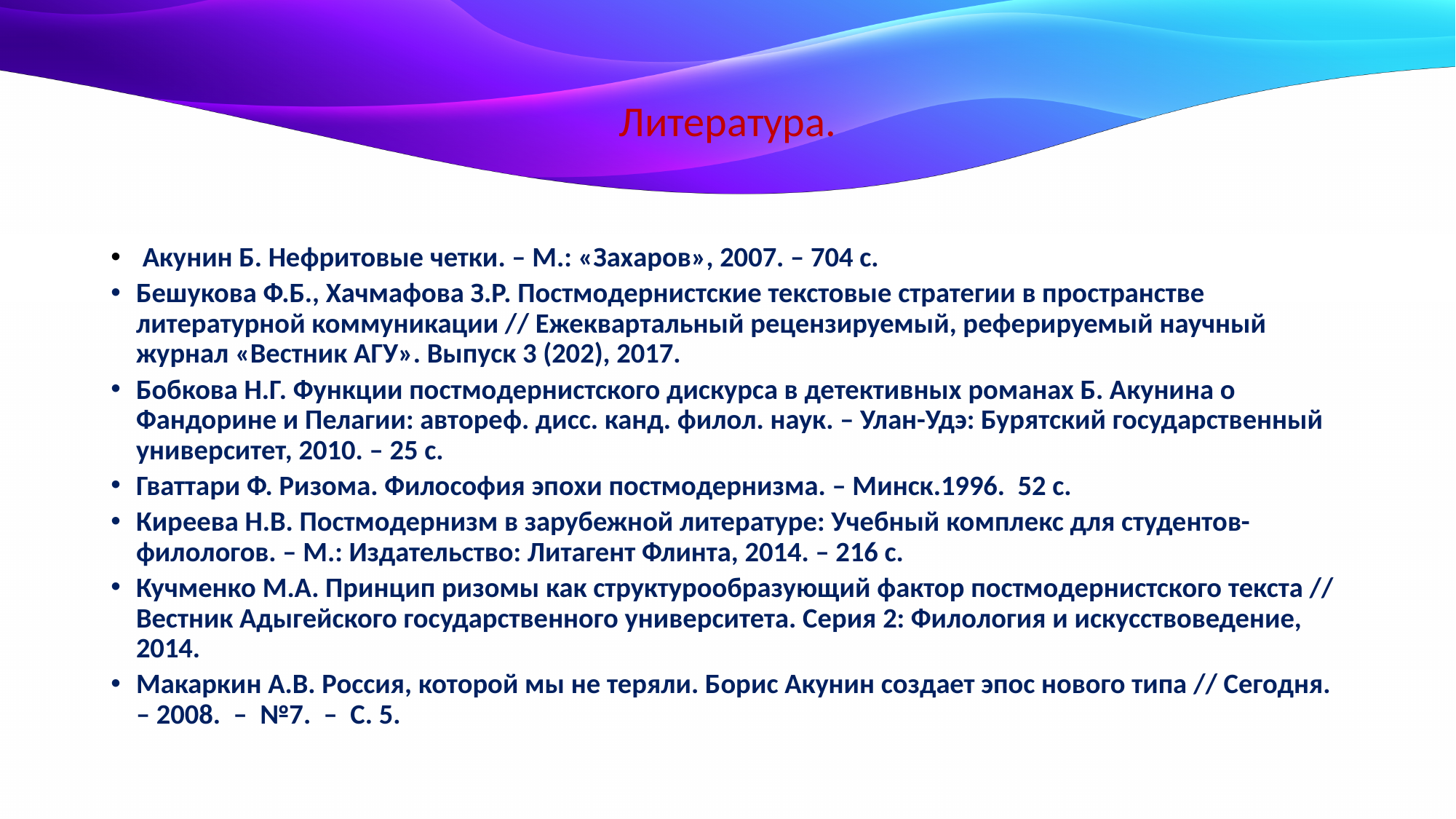

# Литература.
 Акунин Б. Нефритовые четки. – М.: «Захаров», 2007. – 704 с.
Бешукова Ф.Б., Хачмафова З.Р. Постмодернистские текстовые стратегии в пространстве литературной коммуникации // Ежеквартальный рецензируемый, реферируемый научный журнал «Вестник АГУ». Выпуск 3 (202), 2017.
Бобкова Н.Г. Функции постмодернистского дискурса в детективных романах Б. Акунина о Фандорине и Пелагии: автореф. дисс. канд. филол. наук. – Улан-Удэ: Бурятский государственный университет, 2010. – 25 с.
Гваттари Ф. Ризома. Философия эпохи постмодернизма. – Минск.1996.  52 с.
Киреева Н.В. Постмодернизм в зарубежной литературе: Учебный комплекс для студентов-филологов. – М.: Издательство: Литагент Флинта, 2014. – 216 с.
Кучменко М.А. Принцип ризомы как структурообразующий фактор постмодернистского текста // Вестник Адыгейского государственного университета. Серия 2: Филология и искусствоведение, 2014.
Макаркин А.В. Россия, которой мы не теряли. Борис Акунин создает эпос нового типа // Сегодня. – 2008.  –  №7.  –  С. 5.